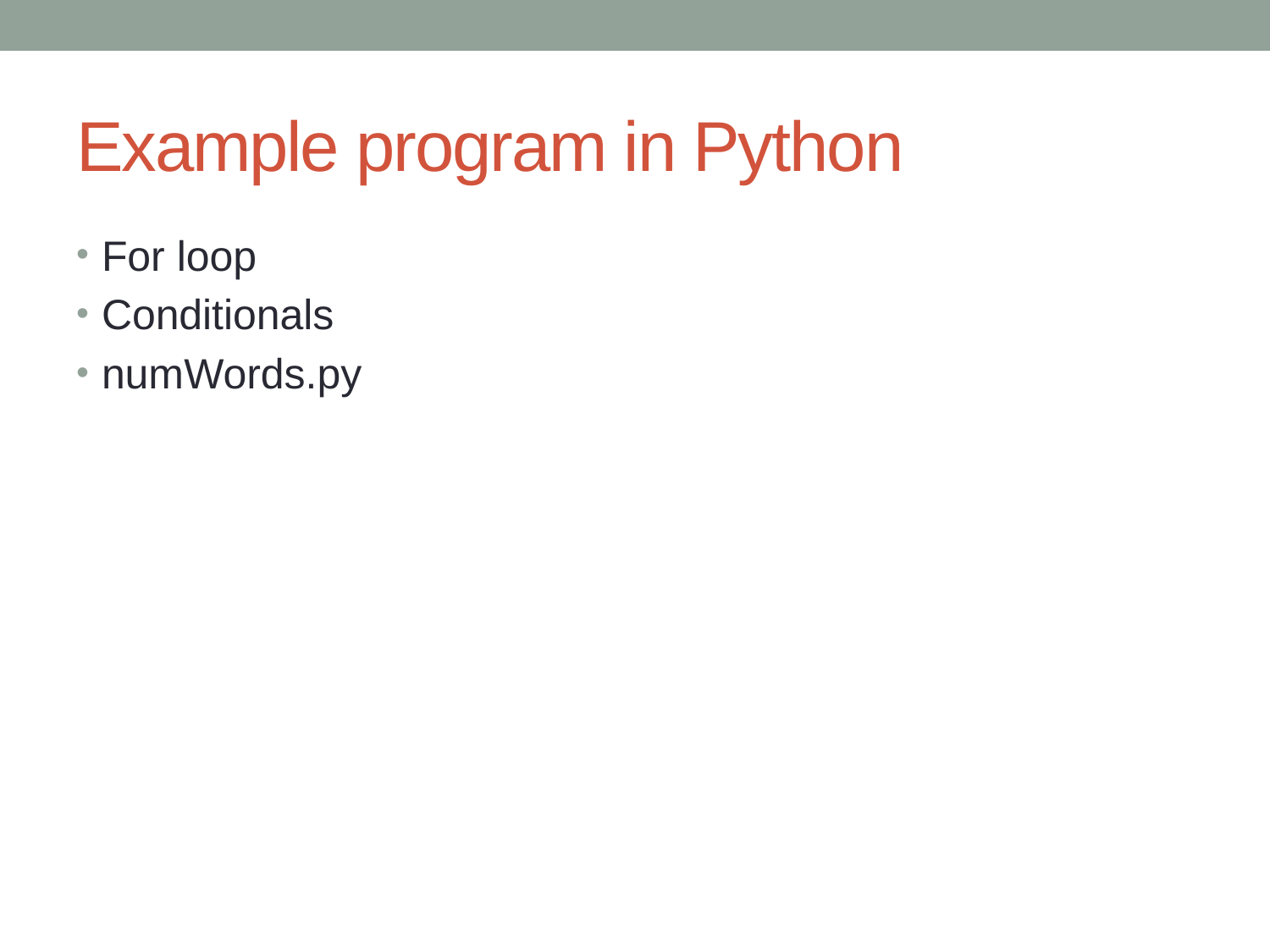

# Example program in Python
For loop
Conditionals
numWords.py